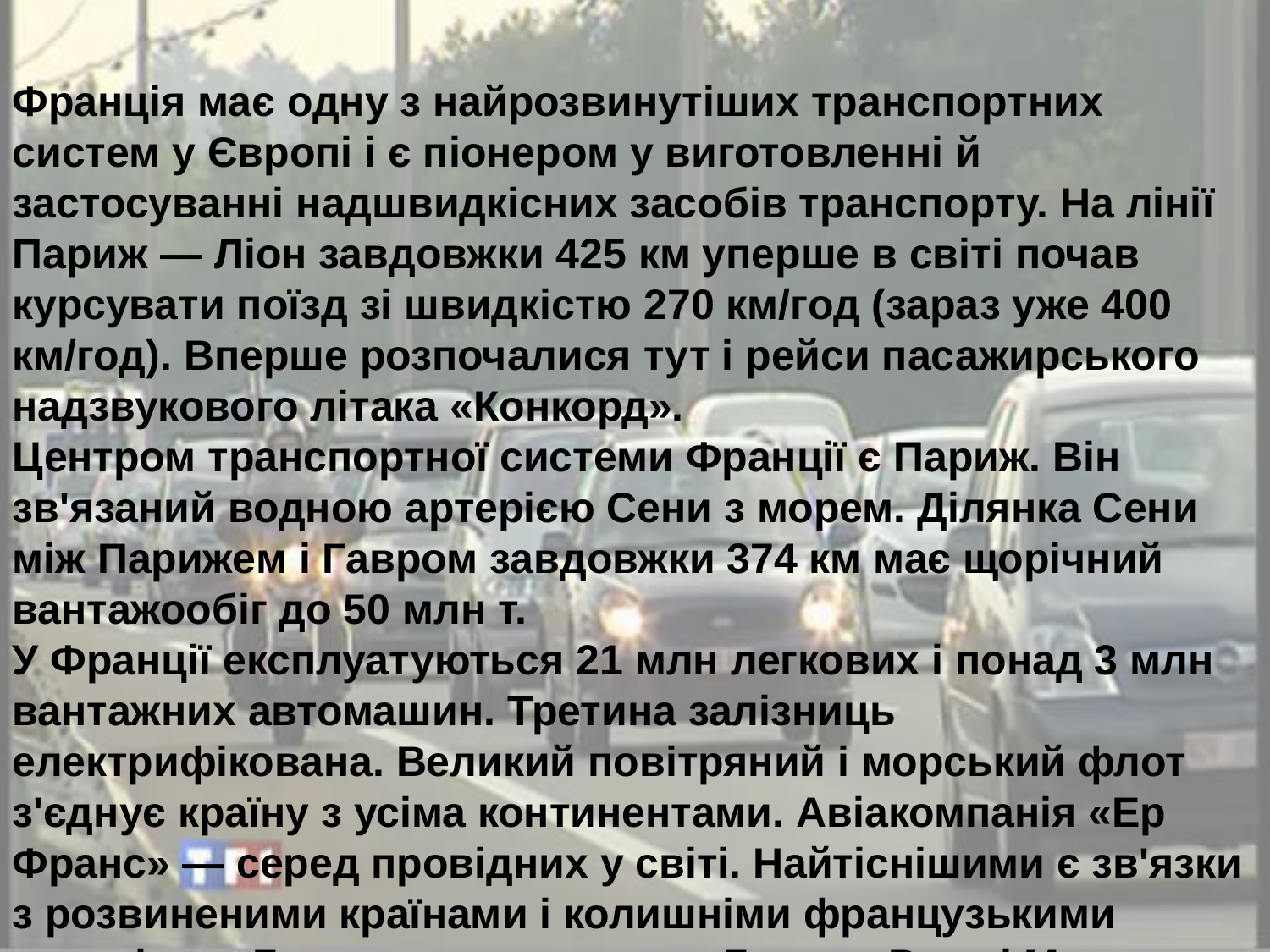

Франція має одну з найрозвинутіших транспортних систем у Європі і є піонером у виготовленні й застосуванні надшвидкісних засобів транспорту. На лінії Париж — Ліон завдовжки 425 км уперше в світі почав курсувати поїзд зі швидкістю 270 км/год (зараз уже 400 км/год). Вперше розпочалися тут і рейси пасажирського надзвукового літака «Конкорд».
Центром транспортної системи Франції є Париж. Він зв'язаний водною артерією Сени з морем. Ділянка Сени між Парижем і Гавром завдовжки 374 км має щорічний вантажообіг до 50 млн т.
У Франції експлуатуються 21 млн легкових і понад 3 млн вантажних автомашин. Третина залізниць електрифікована. Великий повітряний і морський флот з'єднує країну з усіма континентами. Авіакомпанія «Ер Франс» — серед провідних у світі. Найтіснішими є зв'язки з розвиненими країнами і колишніми французькими колоніями. Головними портами є Гавр — Руан і Марсель — Фос.
Транспортна система Франції тісно пов'язана з транспортними системами сусідніх країн. Найнапруженішими напрямками є Париж — Брюссель і Париж — Франкфурт.